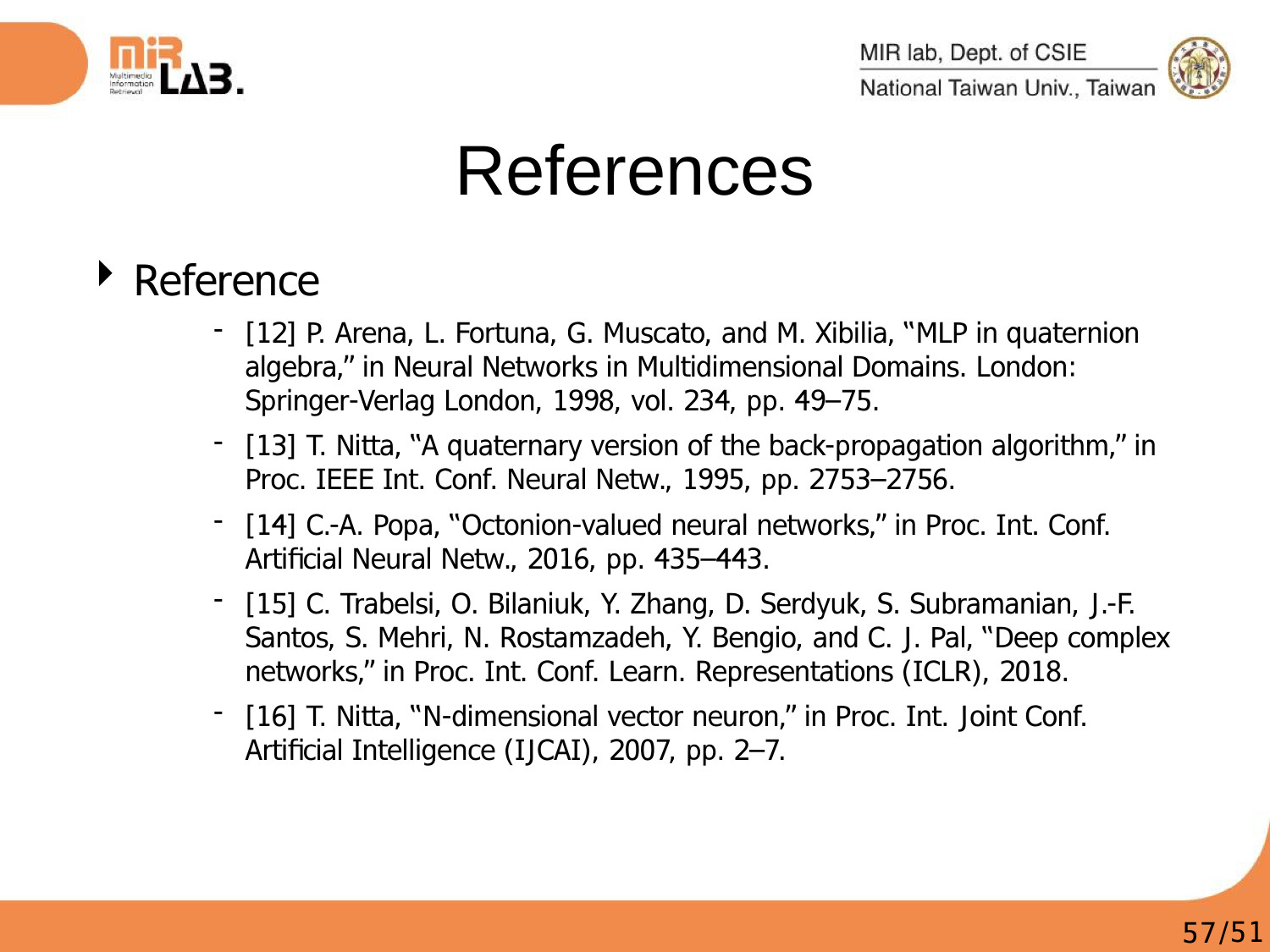

References
Reference
[12] P. Arena, L. Fortuna, G. Muscato, and M. Xibilia, “MLP in quaternion algebra,” in Neural Networks in Multidimensional Domains. London: Springer-Verlag London, 1998, vol. 234, pp. 49–75.
[13] T. Nitta, “A quaternary version of the back-propagation algorithm,” in Proc. IEEE Int. Conf. Neural Netw., 1995, pp. 2753–2756.
[14] C.-A. Popa, “Octonion-valued neural networks,” in Proc. Int. Conf. Artificial Neural Netw., 2016, pp. 435–443.
[15] C. Trabelsi, O. Bilaniuk, Y. Zhang, D. Serdyuk, S. Subramanian, J.-F. Santos, S. Mehri, N. Rostamzadeh, Y. Bengio, and C. J. Pal, “Deep complex networks,” in Proc. Int. Conf. Learn. Representations (ICLR), 2018.
[16] T. Nitta, “N-dimensional vector neuron,” in Proc. Int. Joint Conf. Artificial Intelligence (IJCAI), 2007, pp. 2–7.

57